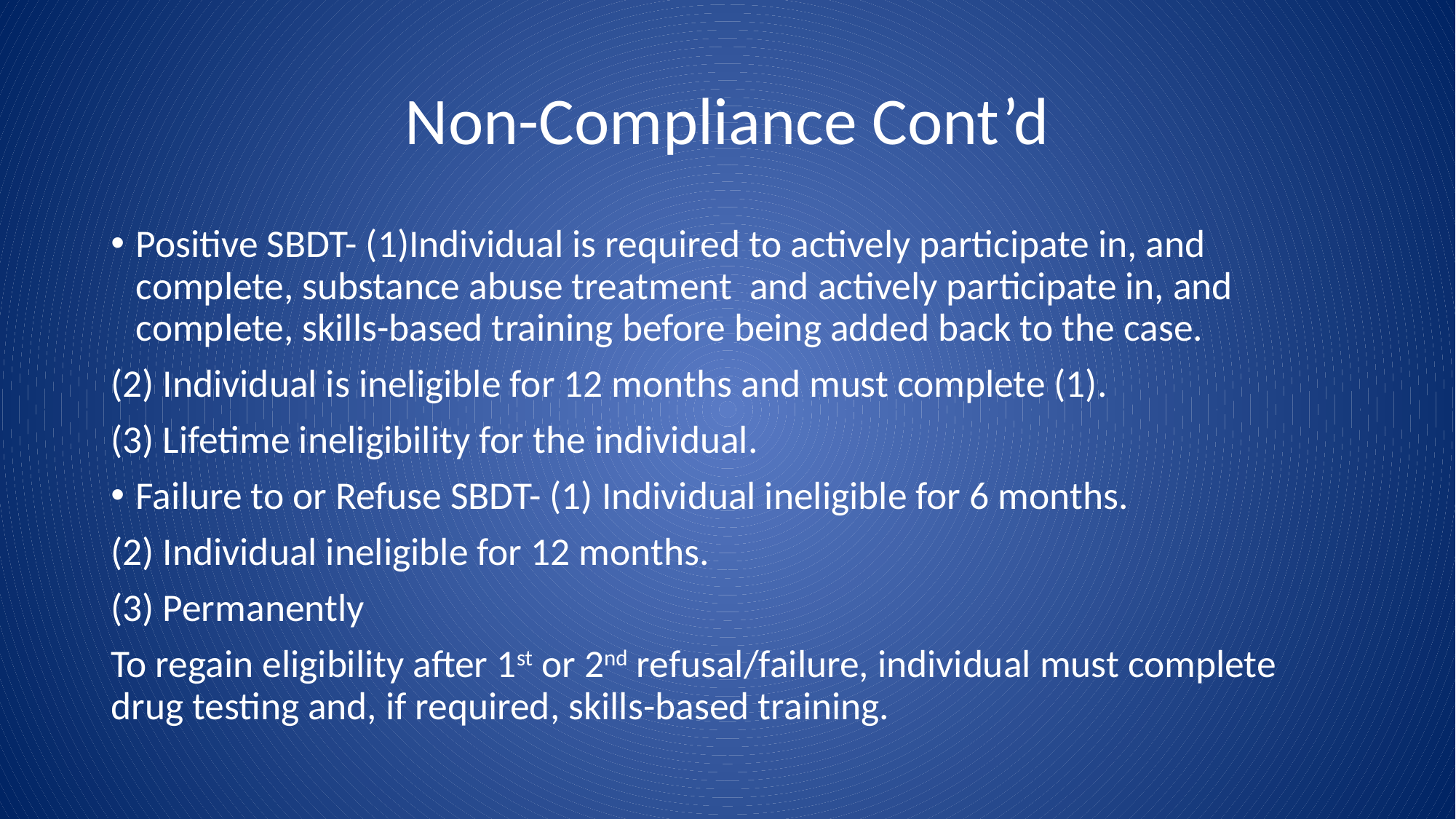

# Non-Compliance Cont’d
Positive SBDT- (1)Individual is required to actively participate in, and complete, substance abuse treatment  and actively participate in, and complete, skills-based training before being added back to the case.
(2) Individual is ineligible for 12 months and must complete (1).
(3) Lifetime ineligibility for the individual.
Failure to or Refuse SBDT- (1) Individual ineligible for 6 months.
(2) Individual ineligible for 12 months.
(3) Permanently
To regain eligibility after 1st or 2nd refusal/failure, individual must complete drug testing and, if required, skills-based training.